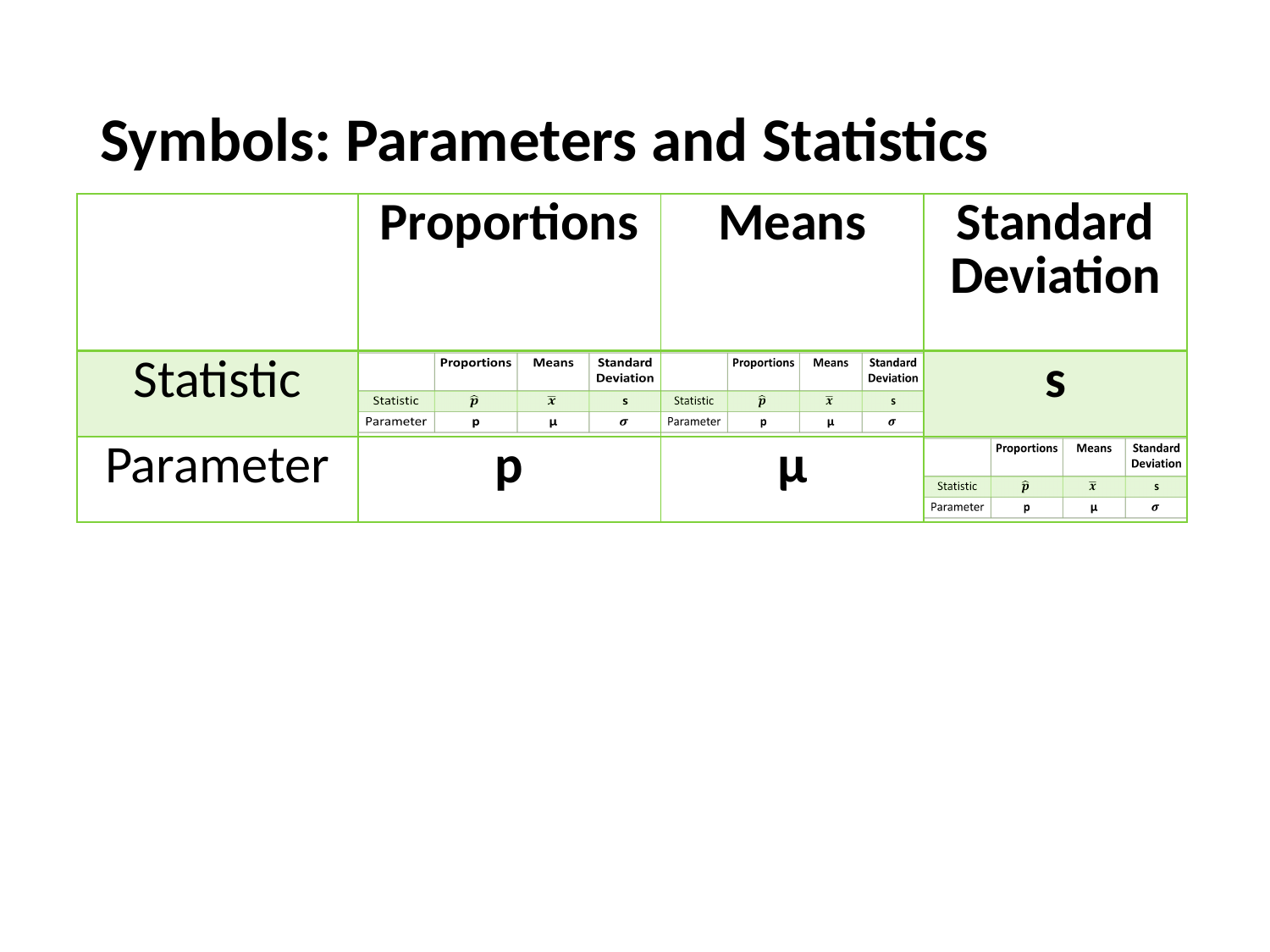

Symbols: Parameters and Statistics

|  | Proportions | Means | Standard Deviation |
| --- | --- | --- | --- |
| Statistic |  |  | s |
| Parameter | p | µ |  |